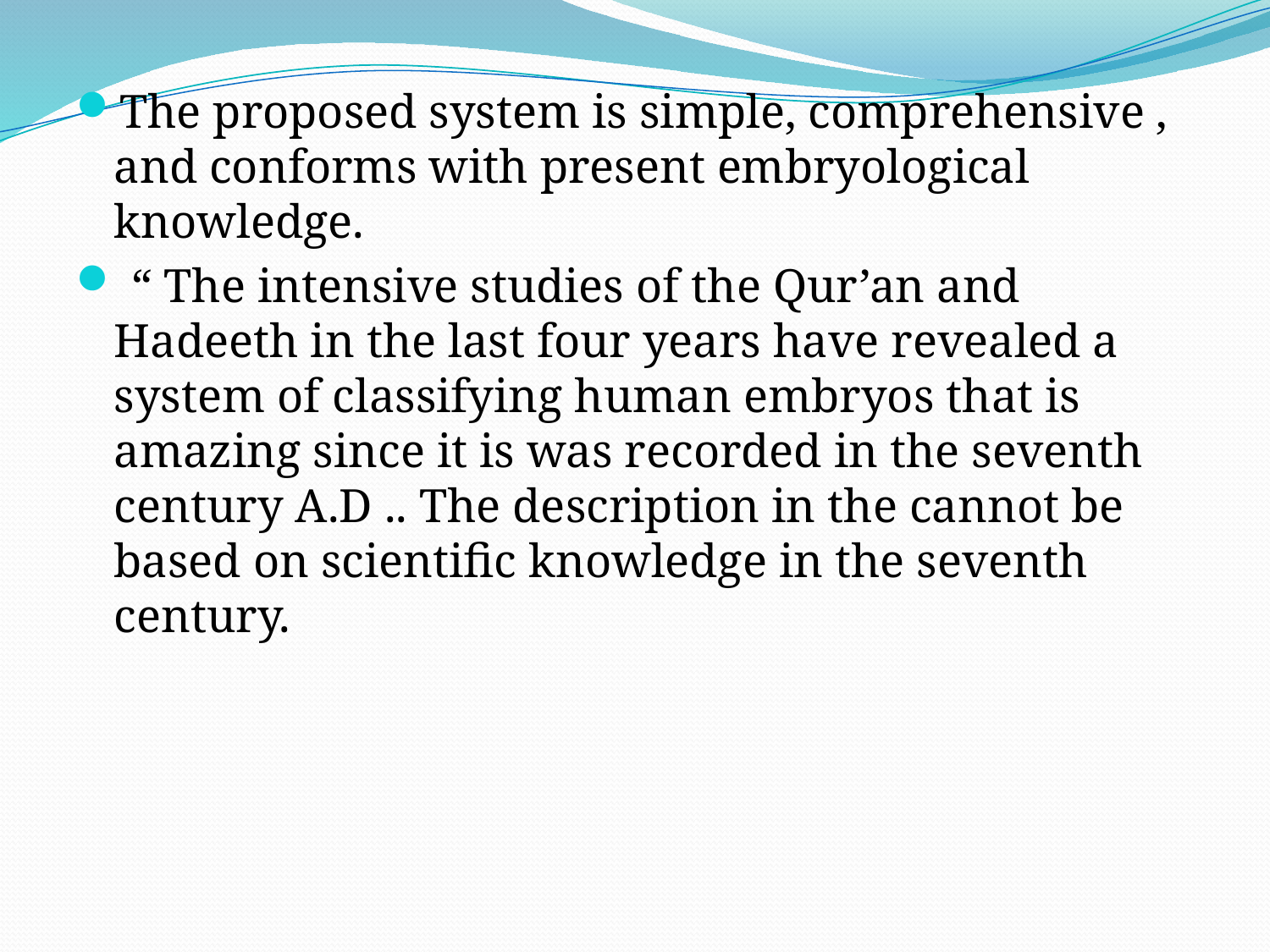

The proposed system is simple, comprehensive , and conforms with present embryological knowledge.
 “ The intensive studies of the Qur’an and Hadeeth in the last four years have revealed a system of classifying human embryos that is amazing since it is was recorded in the seventh century A.D .. The description in the cannot be based on scientific knowledge in the seventh century.